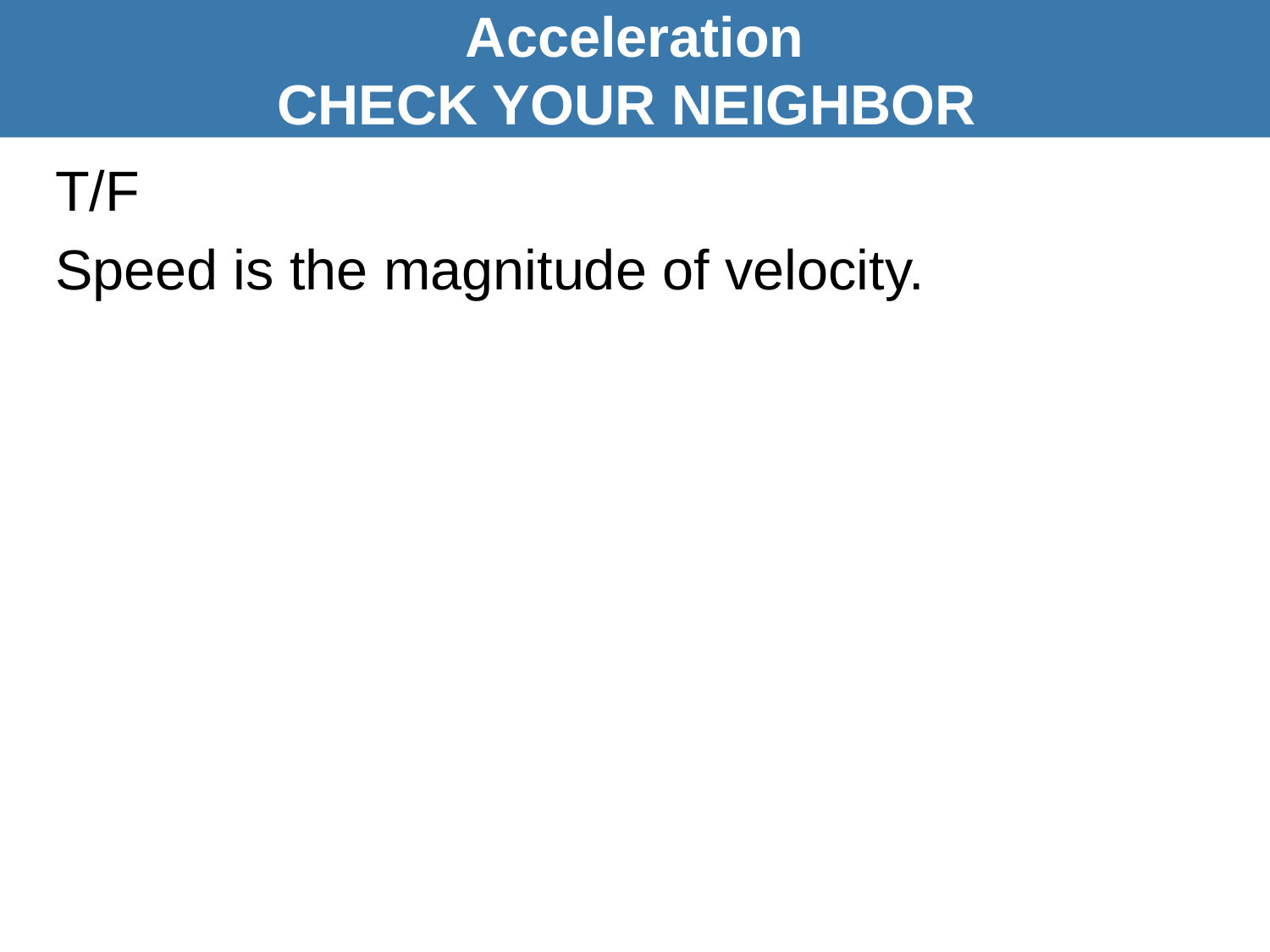

Acceleration
CHECK YOUR NEIGHBOR
T/F
Speed is the magnitude of velocity.